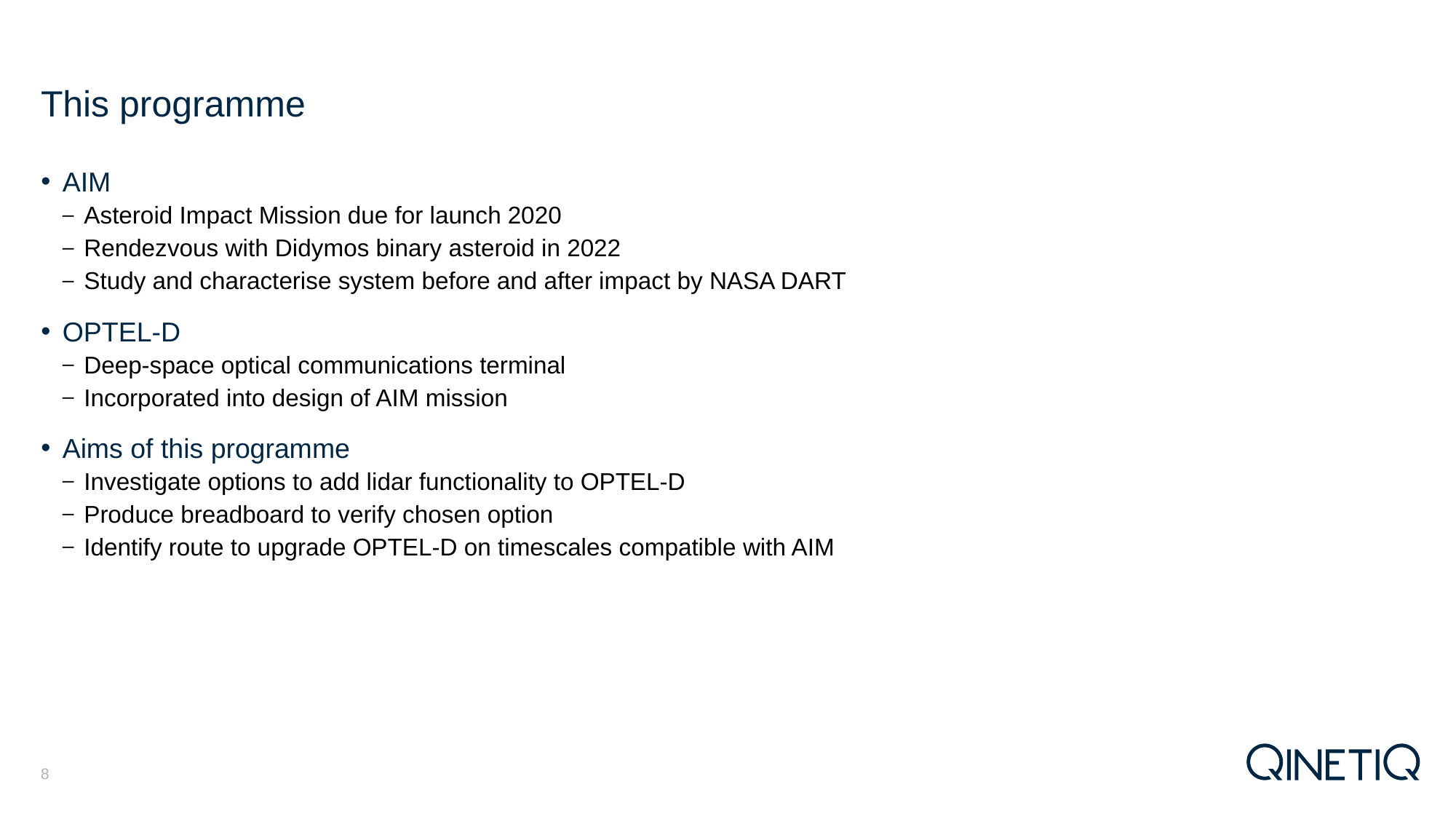

# This programme
AIM
Asteroid Impact Mission due for launch 2020
Rendezvous with Didymos binary asteroid in 2022
Study and characterise system before and after impact by NASA DART
OPTEL-D
Deep-space optical communications terminal
Incorporated into design of AIM mission
Aims of this programme
Investigate options to add lidar functionality to OPTEL-D
Produce breadboard to verify chosen option
Identify route to upgrade OPTEL-D on timescales compatible with AIM

8